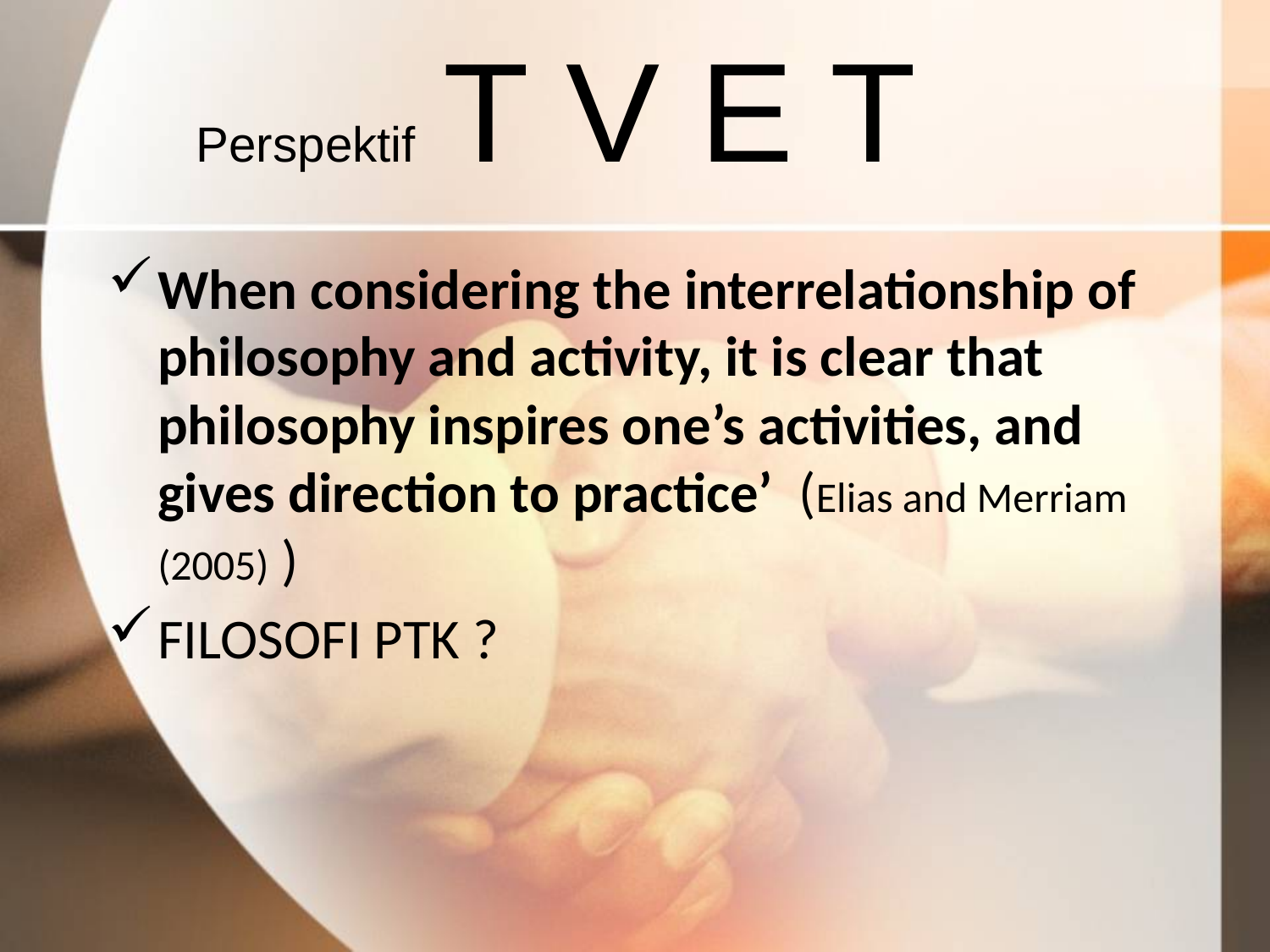

# Perspektif  T V E T
When considering the interrelationship of philosophy and activity, it is clear that philosophy inspires one’s activities, and gives direction to practice’  (Elias and Merriam (2005) )
FILOSOFI PTK ?